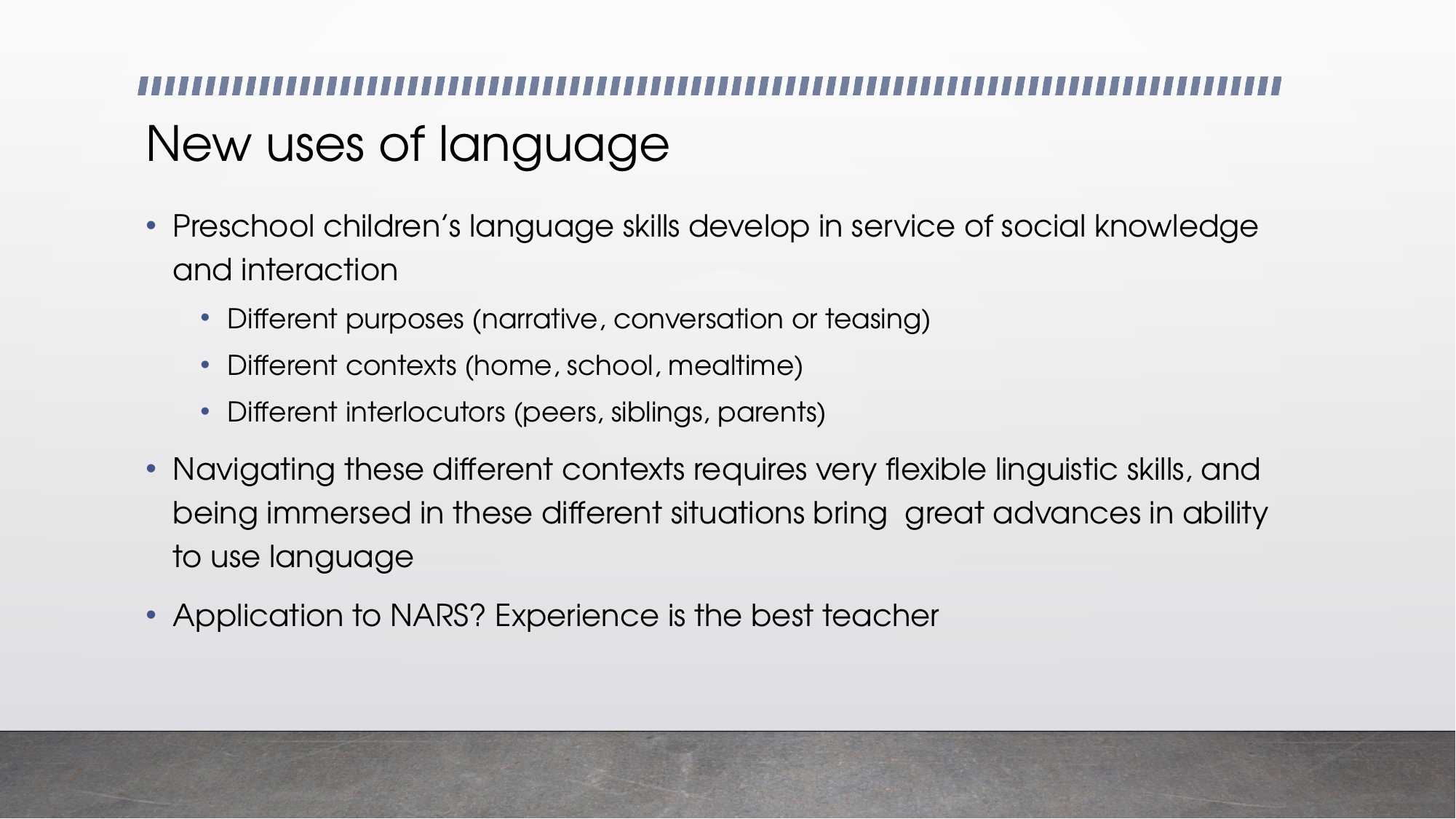

# New uses of language
Preschool children’s language skills develop in service of social knowledge and interaction
Different purposes (narrative, conversation or teasing)
Different contexts (home, school, mealtime)
Different interlocutors (peers, siblings, parents)
Navigating these different contexts requires very flexible linguistic skills, and being immersed in these different situations bring  great advances in ability to use language
Application to NARS? Experience is the best teacher